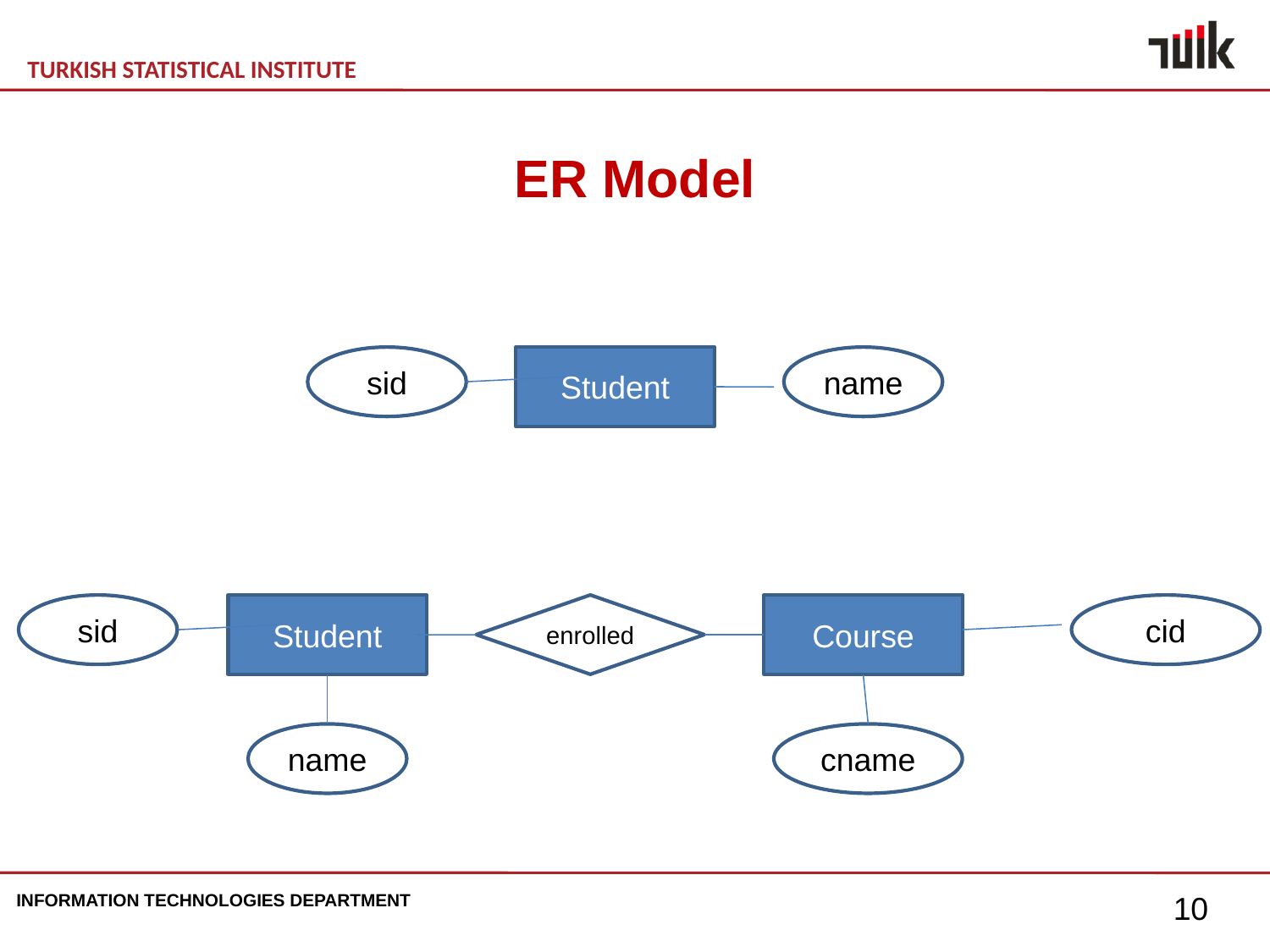

ER Model
sid
Student
name
sid
Student
enrolled
Course
cid
name
cname